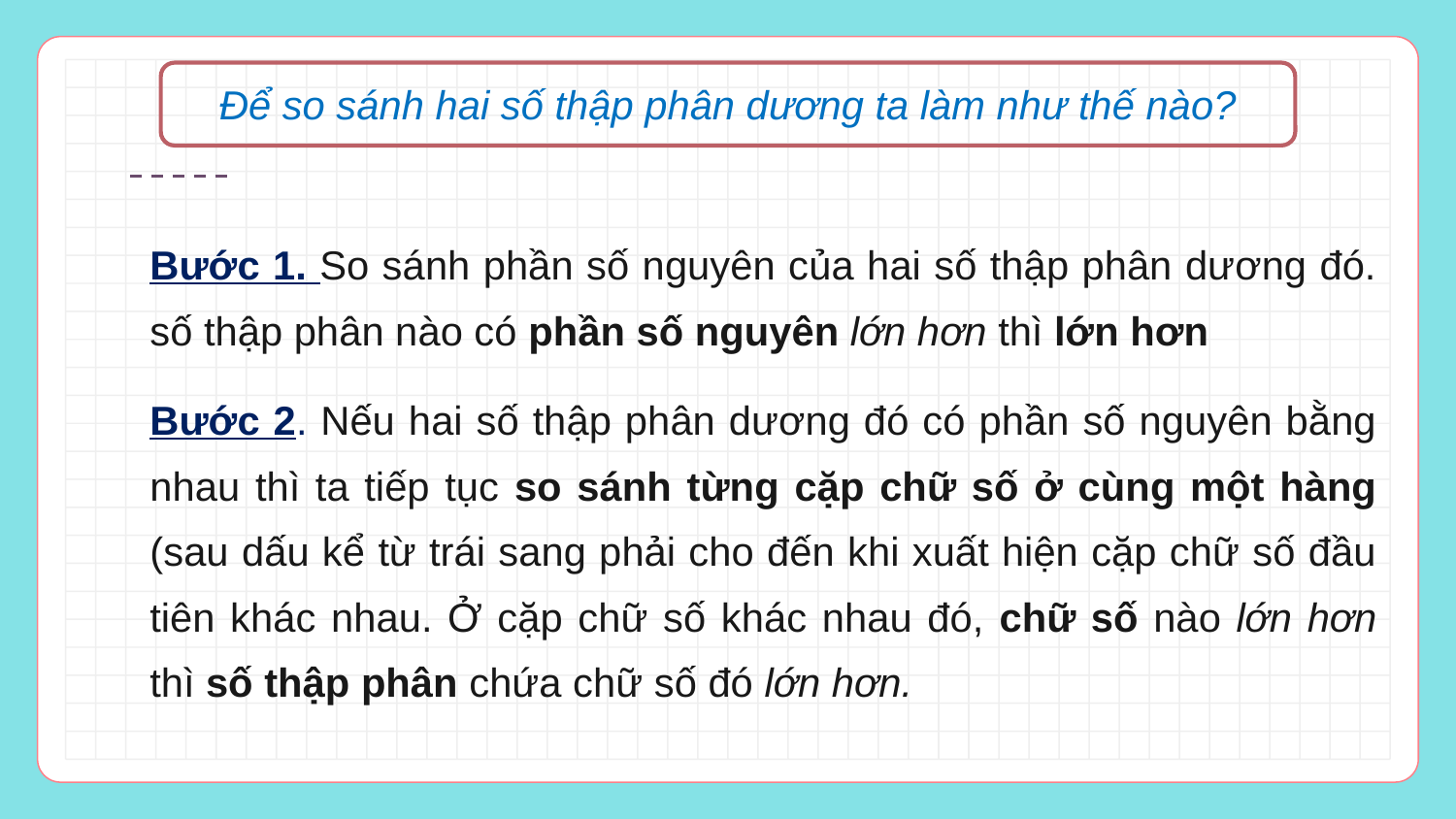

Để so sánh hai số thập phân dương ta làm như thế nào?
Bước 1. So sánh phần số nguyên của hai số thập phân dương đó. số thập phân nào có phần số nguyên lớn hơn thì lớn hơn
Bước 2. Nếu hai số thập phân dương đó có phần số nguyên bằng nhau thì ta tiếp tục so sánh từng cặp chữ số ở cùng một hàng (sau dấu kể từ trái sang phải cho đến khi xuất hiện cặp chữ số đầu tiên khác nhau. Ở cặp chữ số khác nhau đó, chữ số nào lớn hơn thì số thập phân chứa chữ số đó lớn hơn.